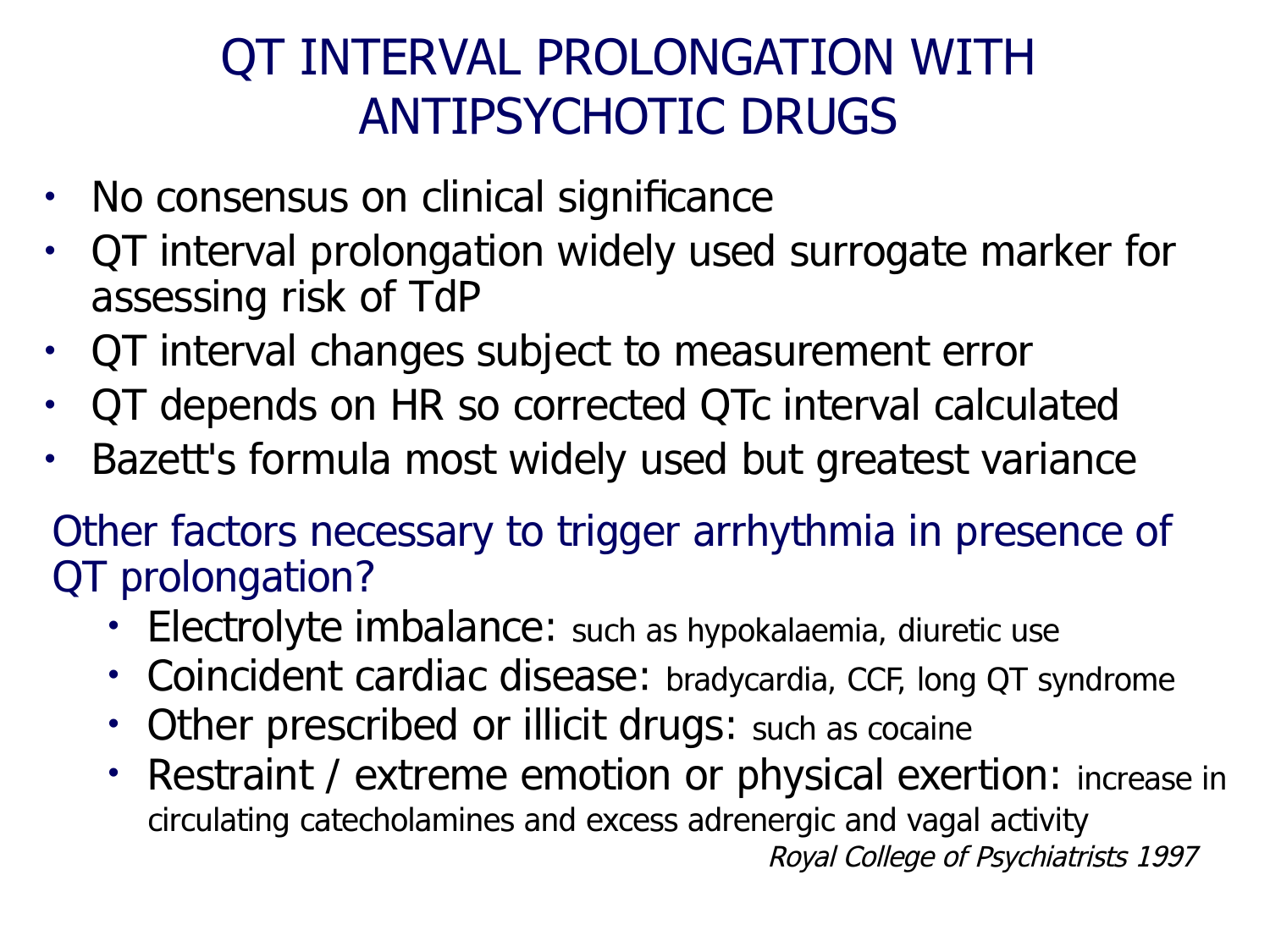

# QT INTERVAL PROLONGATION WITH ANTIPSYCHOTIC DRUGS
No consensus on clinical significance
QT interval prolongation widely used surrogate marker for assessing risk of TdP
QT interval changes subject to measurement error
QT depends on HR so corrected QTc interval calculated
Bazett's formula most widely used but greatest variance

Other factors necessary to trigger arrhythmia in presence of QT prolongation?
Electrolyte imbalance: such as hypokalaemia, diuretic use
Coincident cardiac disease: bradycardia, CCF, long QT syndrome
Other prescribed or illicit drugs: such as cocaine
Restraint / extreme emotion or physical exertion: increase in circulating catecholamines and excess adrenergic and vagal activity
                                                                            Royal College of Psychiatrists 1997